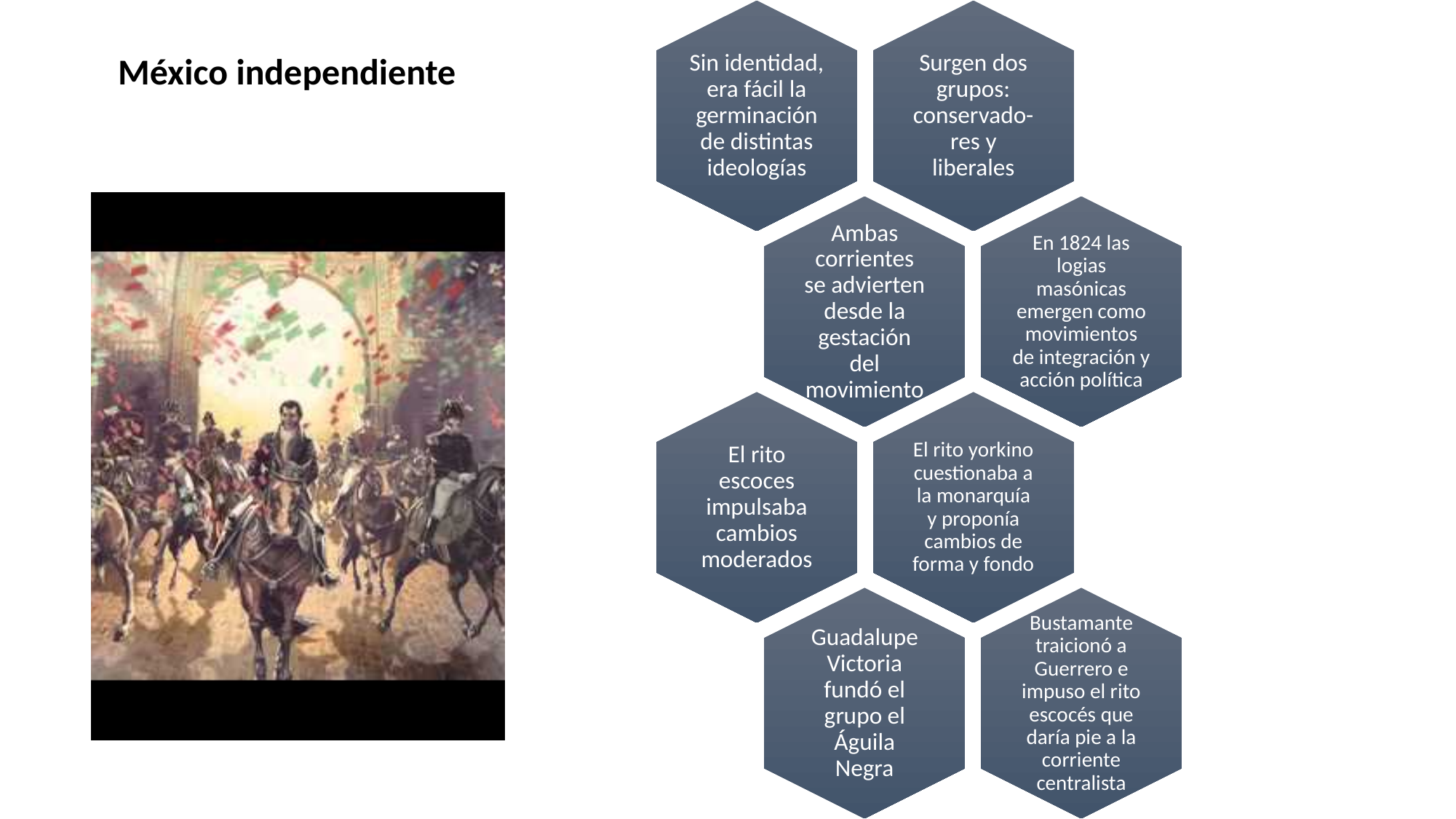

Surgen dos grupos: conservado-res y liberales
Sin identidad, era fácil la germinación de distintas ideologías
Ambas corrientes se advierten desde la gestación del movimiento
En 1824 las logias masónicas emergen como movimientos de integración y acción política
El rito yorkino cuestionaba a la monarquía y proponía cambios de forma y fondo
El rito escoces impulsaba cambios moderados
Guadalupe Victoria fundó el grupo el Águila Negra
Bustamante traicionó a Guerrero e impuso el rito escocés que daría pie a la corriente centralista
México independiente
# Independencia